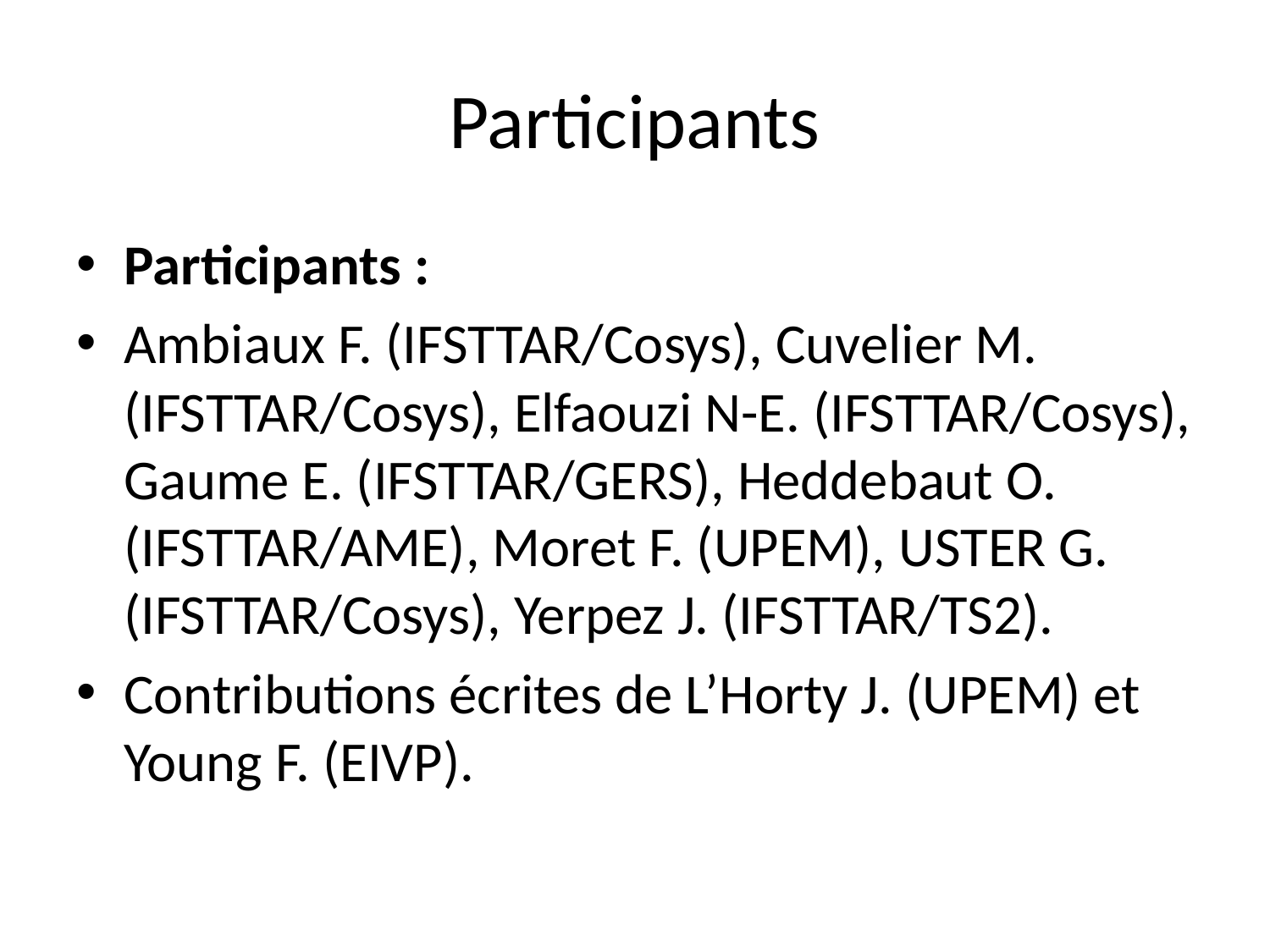

# Participants
Participants :
Ambiaux F. (IFSTTAR/Cosys), Cuvelier M. (IFSTTAR/Cosys), Elfaouzi N-E. (IFSTTAR/Cosys), Gaume E. (IFSTTAR/GERS), Heddebaut O.(IFSTTAR/AME), Moret F. (UPEM), USTER G. (IFSTTAR/Cosys), Yerpez J. (IFSTTAR/TS2).
Contributions écrites de L’Horty J. (UPEM) et Young F. (EIVP).